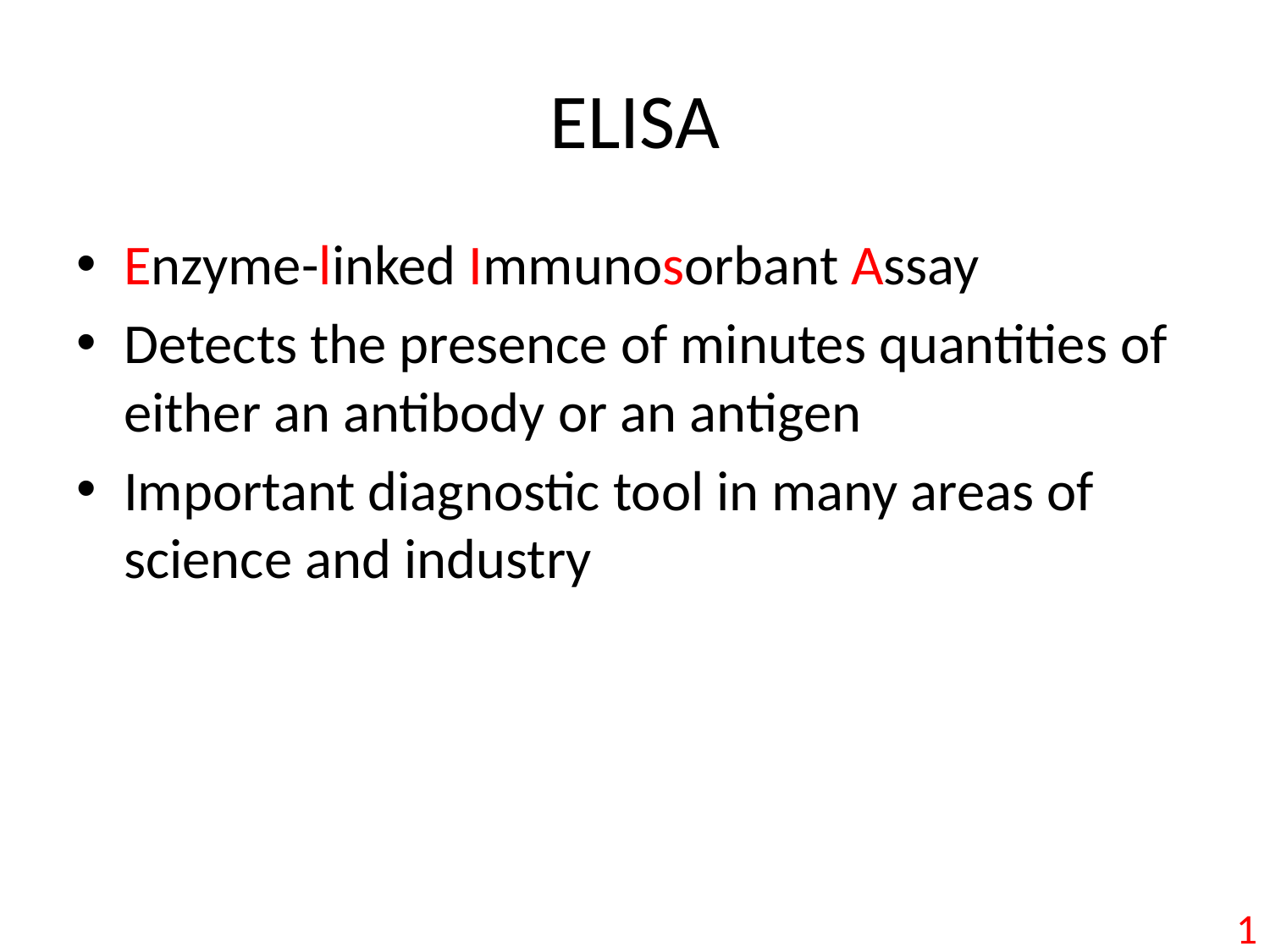

# ELISA
Enzyme-linked Immunosorbant Assay
Detects the presence of minutes quantities of either an antibody or an antigen
Important diagnostic tool in many areas of science and industry
1